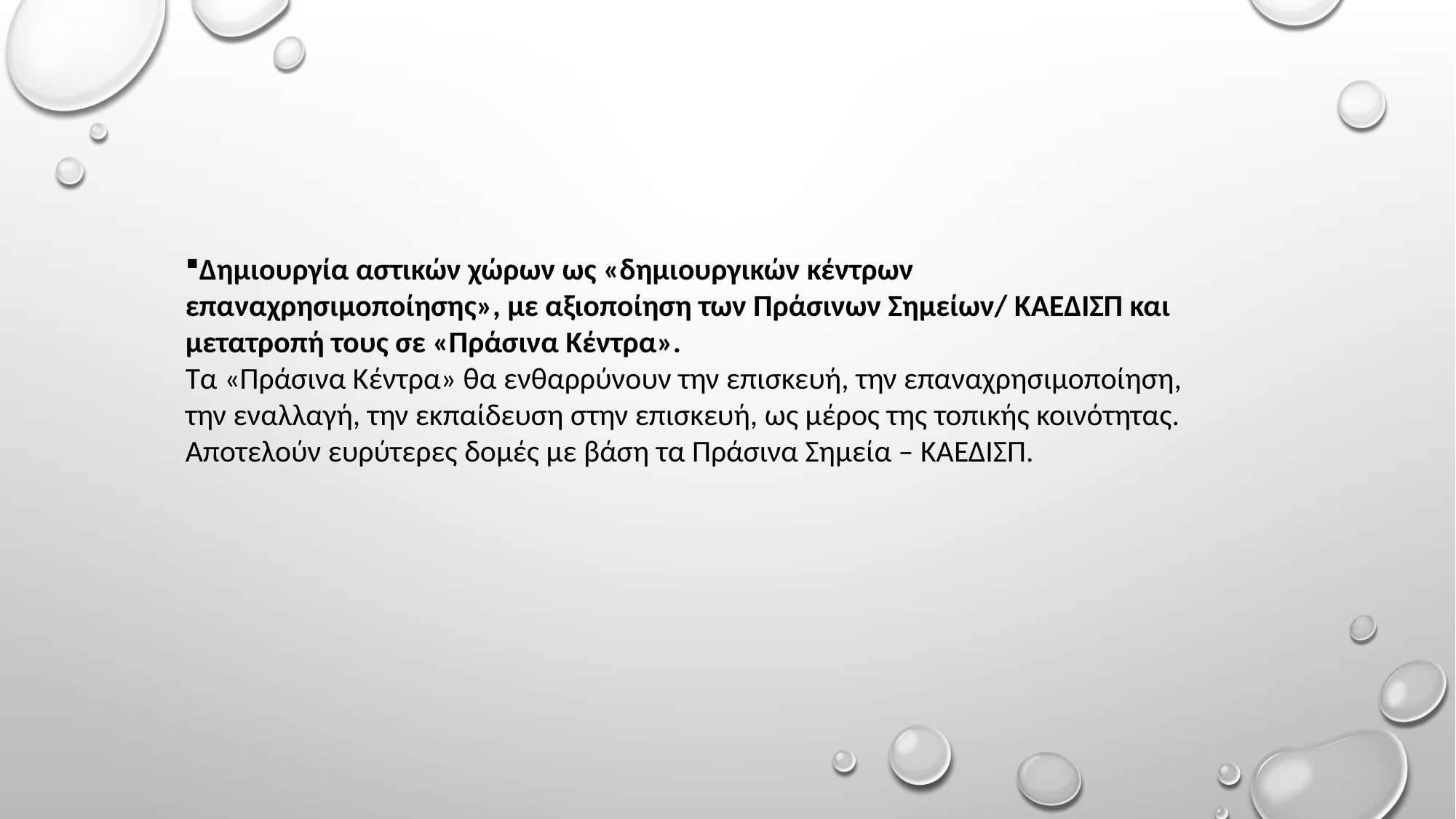

#

Δημιουργία αστικών χώρων ως «δημιουργικών κέντρων επαναχρησιμοποίησης», με αξιοποίηση των Πράσινων Σημείων/ ΚΑΕΔΙΣΠ και μετατροπή τους σε «Πράσινα Κέντρα».
Τα «Πράσινα Κέντρα» θα ενθαρρύνουν την επισκευή, την επαναχρησιμοποίηση, την εναλλαγή, την εκπαίδευση στην επισκευή, ως μέρος της τοπικής κοινότητας. Αποτελούν ευρύτερες δομές με βάση τα Πράσινα Σημεία – ΚΑΕΔΙΣΠ.